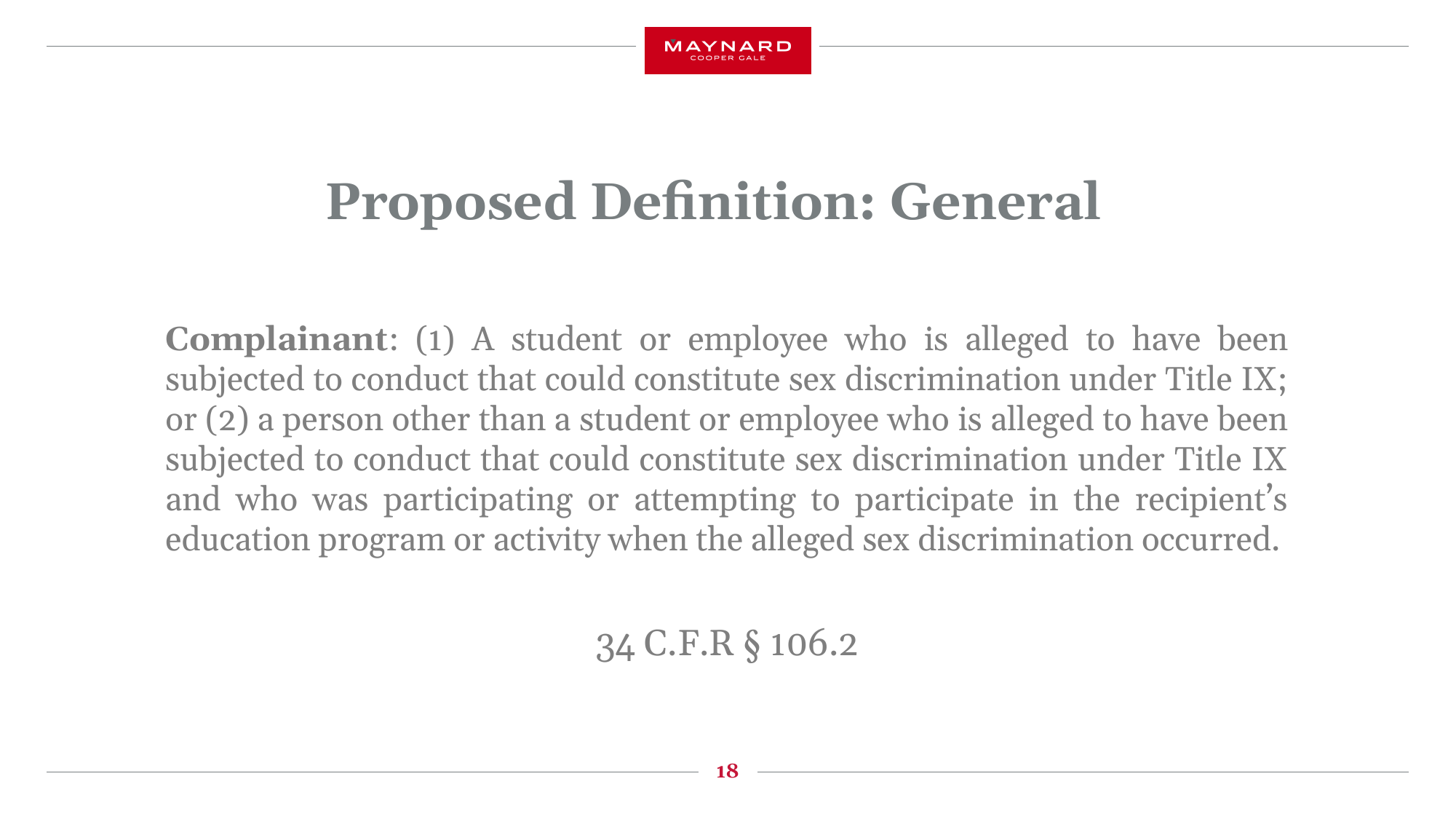

# Proposed Definition: General
Complainant: (1) A student or employee who is alleged to have been subjected to conduct that could constitute sex discrimination under Title IX; or (2) a person other than a student or employee who is alleged to have been subjected to conduct that could constitute sex discrimination under Title IX and who was participating or attempting to participate in the recipient’s education program or activity when the alleged sex discrimination occurred.

34 C.F.R § 106.2

18